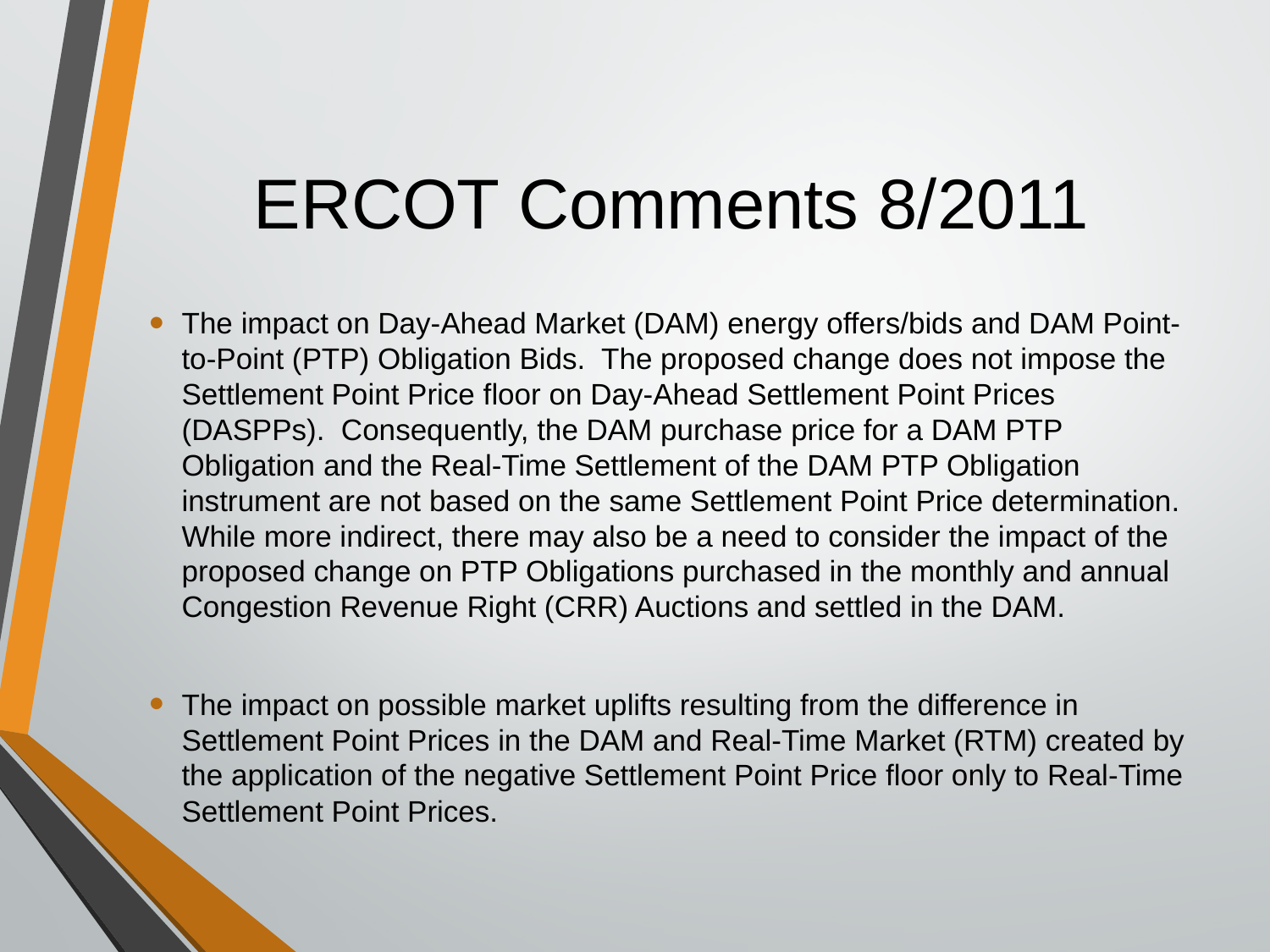

# ERCOT Comments 8/2011
The impact on Day-Ahead Market (DAM) energy offers/bids and DAM Point-to-Point (PTP) Obligation Bids.  The proposed change does not impose the Settlement Point Price floor on Day-Ahead Settlement Point Prices (DASPPs).  Consequently, the DAM purchase price for a DAM PTP Obligation and the Real-Time Settlement of the DAM PTP Obligation instrument are not based on the same Settlement Point Price determination.  While more indirect, there may also be a need to consider the impact of the proposed change on PTP Obligations purchased in the monthly and annual Congestion Revenue Right (CRR) Auctions and settled in the DAM.

The impact on possible market uplifts resulting from the difference in Settlement Point Prices in the DAM and Real-Time Market (RTM) created by the application of the negative Settlement Point Price floor only to Real-Time Settlement Point Prices.